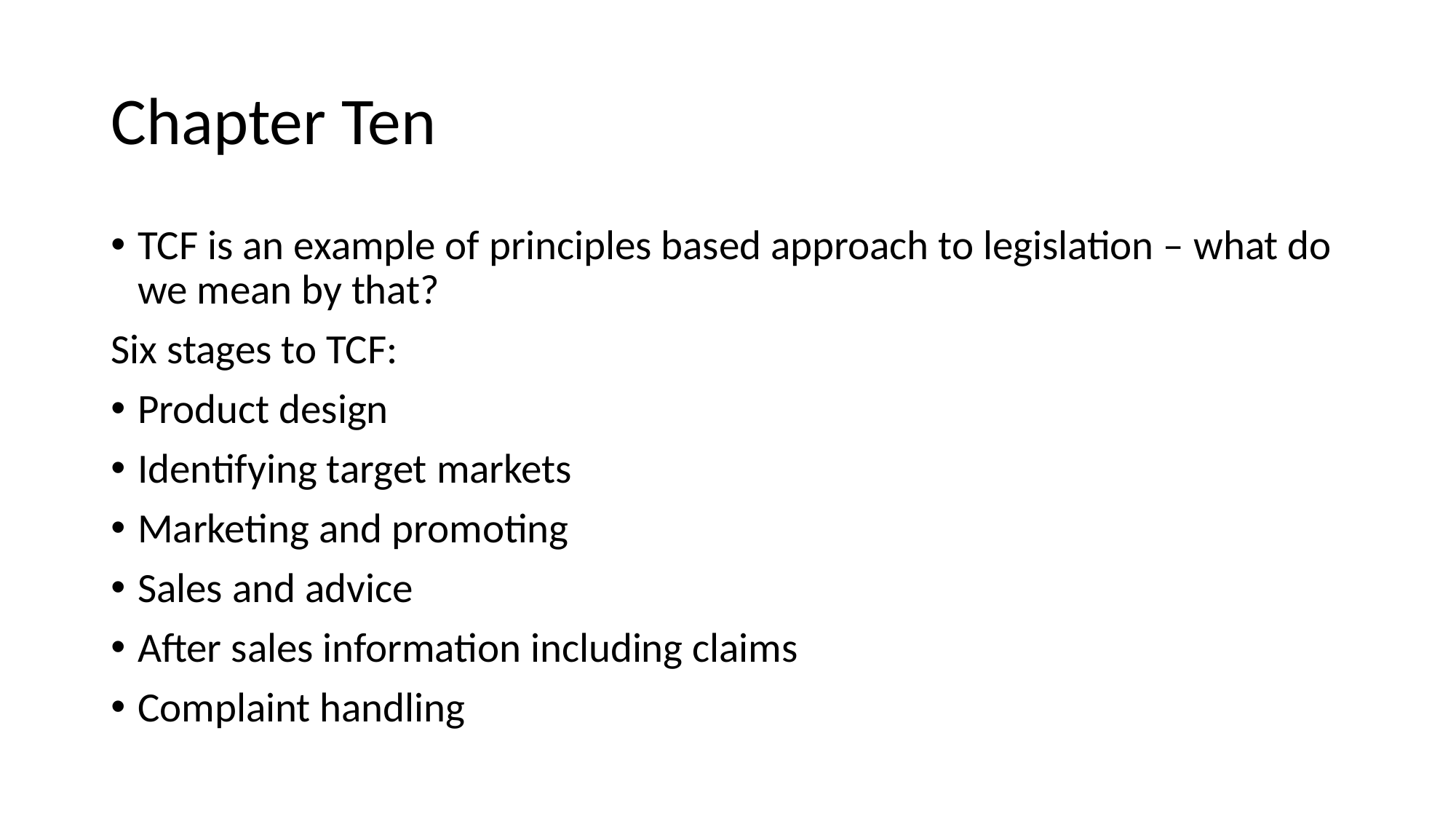

# Chapter Ten
TCF is an example of principles based approach to legislation – what do we mean by that?
Six stages to TCF:
Product design
Identifying target markets
Marketing and promoting
Sales and advice
After sales information including claims
Complaint handling